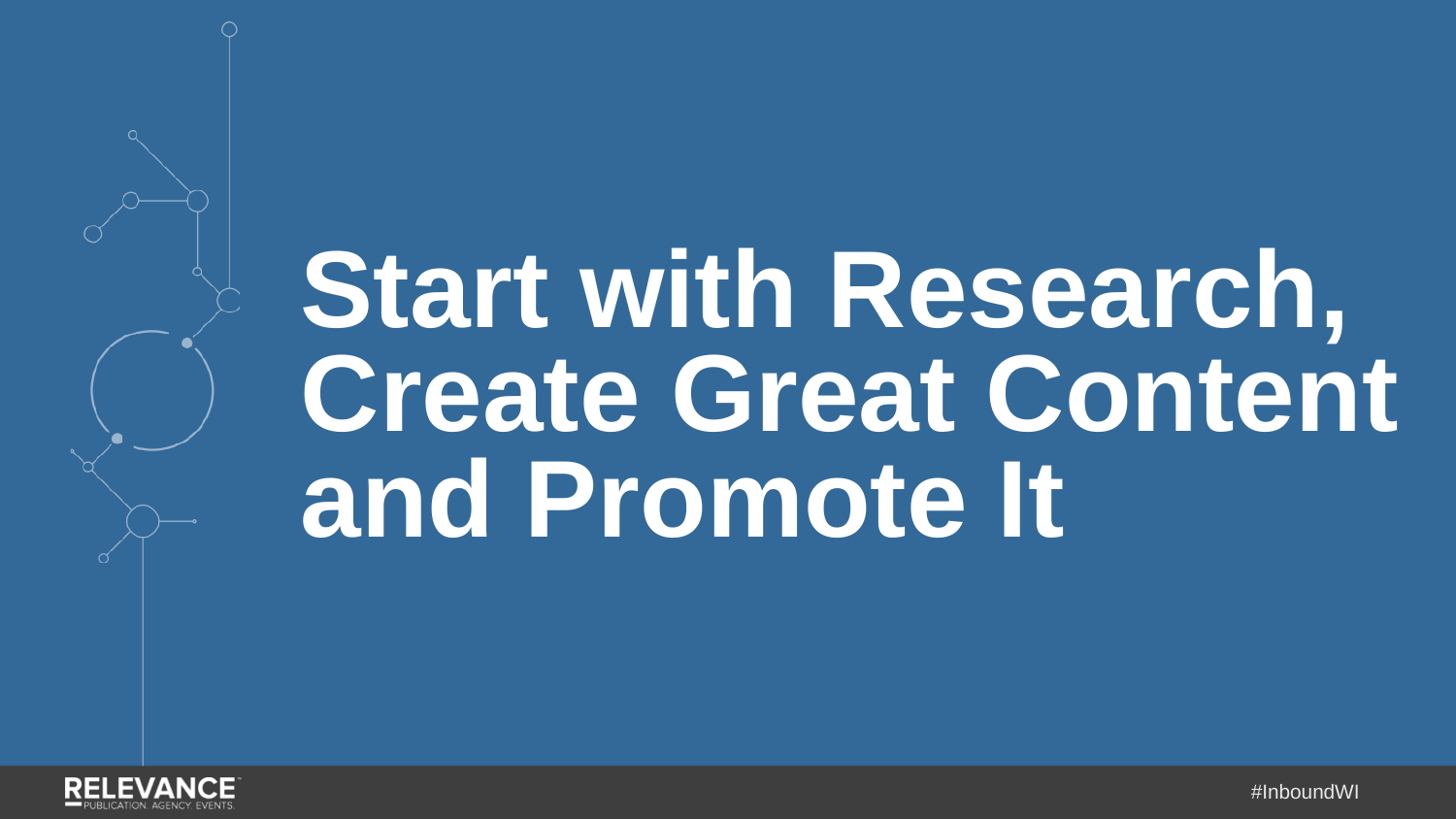

Start with Research, Create Great Content and Promote It